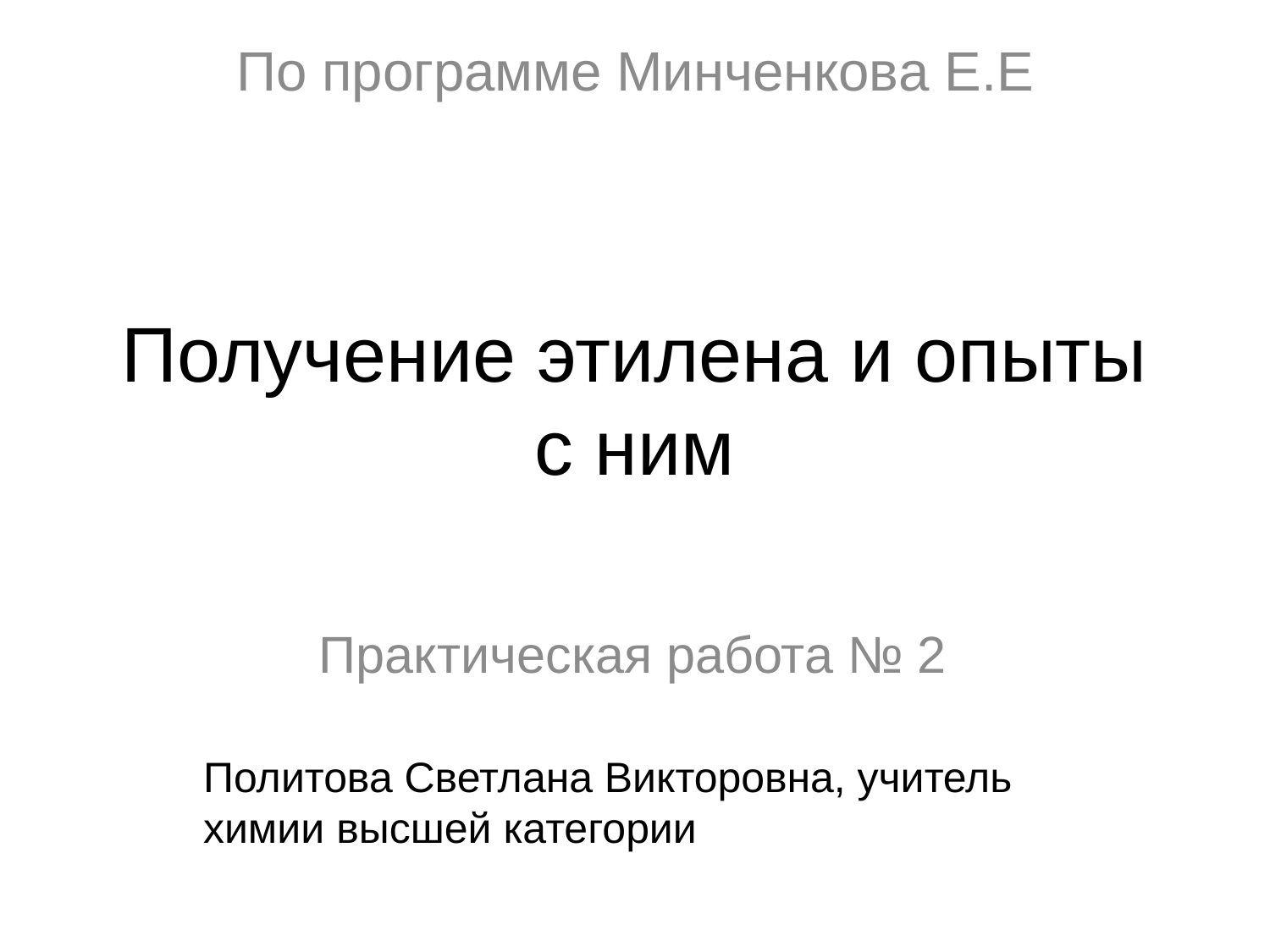

По программе Минченкова Е.Е
# Получение этилена и опыты с ним
Практическая работа № 2
Политова Светлана Викторовна, учитель химии высшей категории